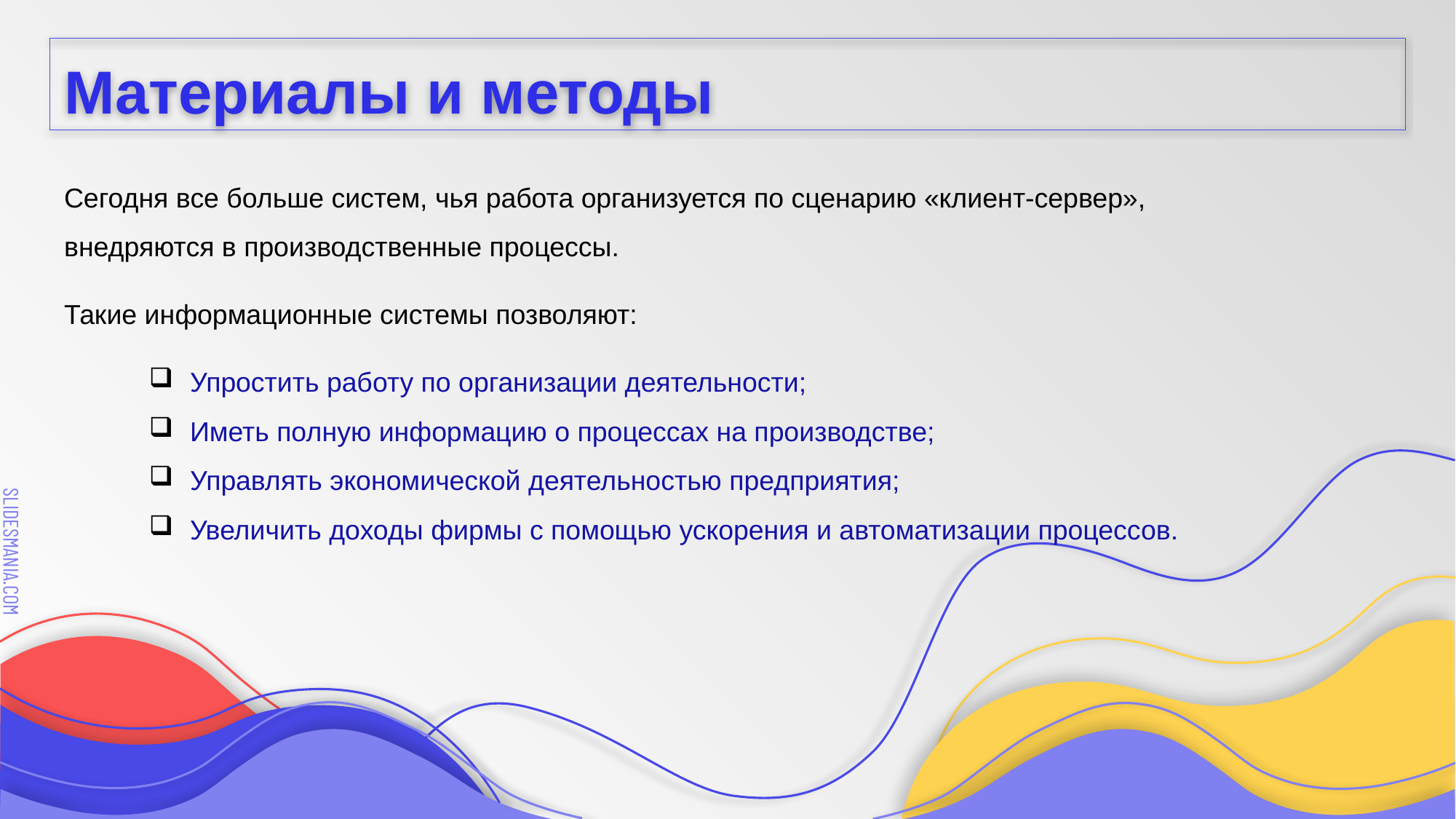

# Материалы и методы
Сегодня все больше систем, чья работа организуется по сценарию «клиент-сервер», внедряются в производственные процессы.
Такие информационные системы позволяют:
Упростить работу по организации деятельности;
Иметь полную информацию о процессах на производстве;
Управлять экономической деятельностью предприятия;
Увеличить доходы фирмы с помощью ускорения и автоматизации процессов.